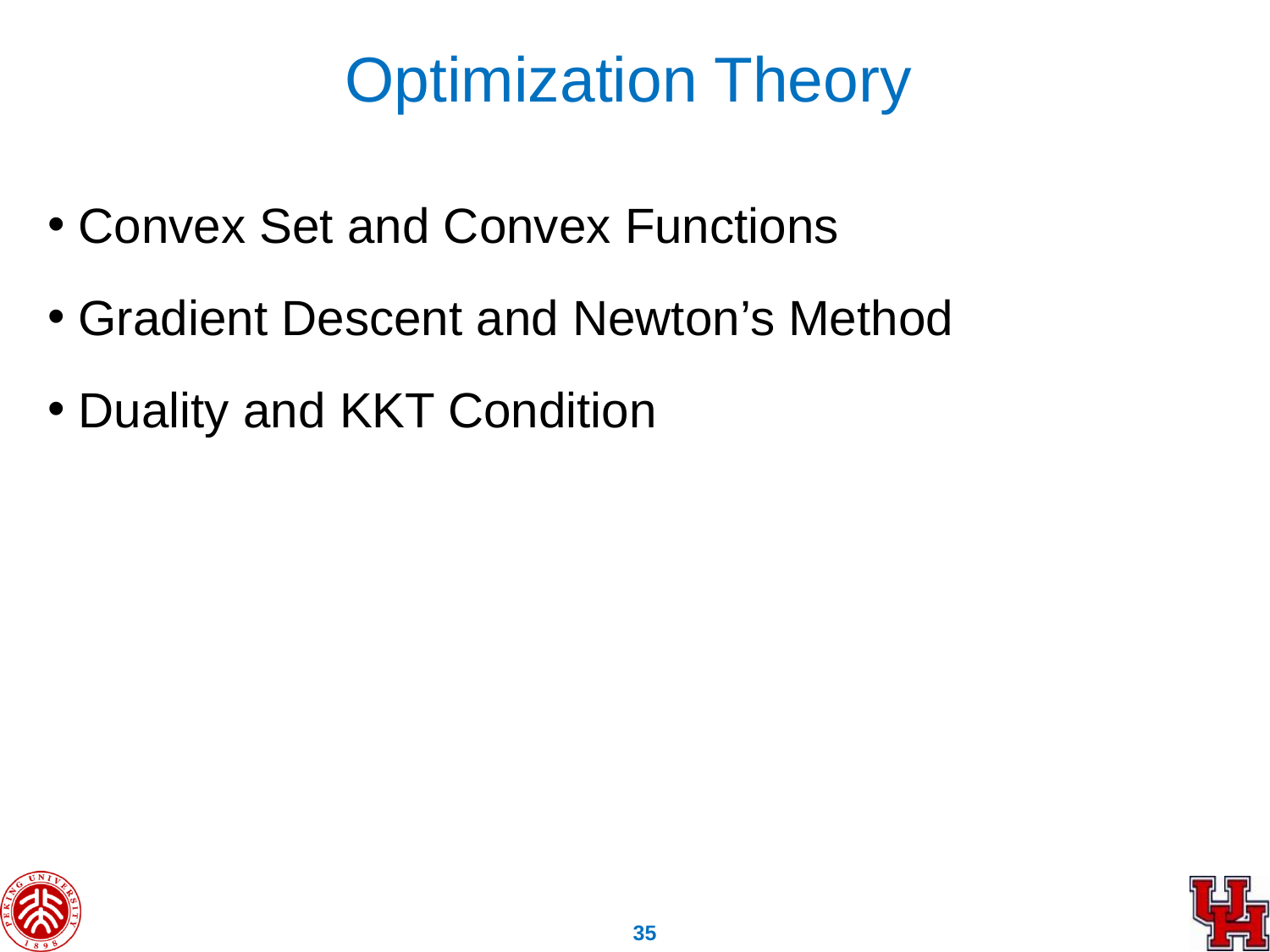

Optimization Theory
 Convex Set and Convex Functions
 Gradient Descent and Newton’s Method
 Duality and KKT Condition
35